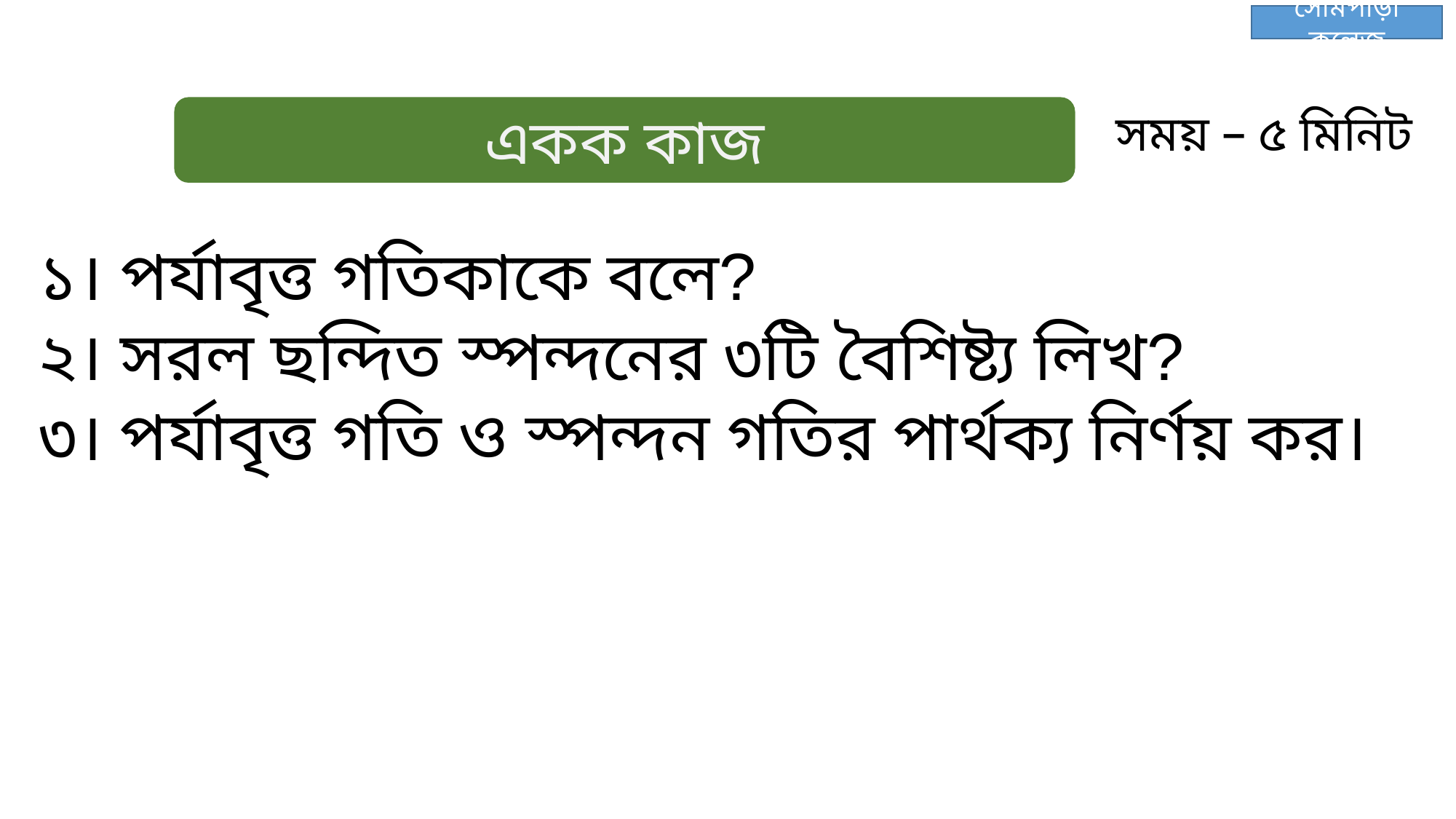

সোমপাড়া কলেজ
সময় – ৫ মিনিট
একক কাজ
১। পর্যাবৃত্ত গতিকাকে বলে?
২। সরল ছন্দিত স্পন্দনের ৩টি বৈশিষ্ট্য লিখ?
৩। পর্যাবৃত্ত গতি ও স্পন্দন গতির পার্থক্য নির্ণয় কর।